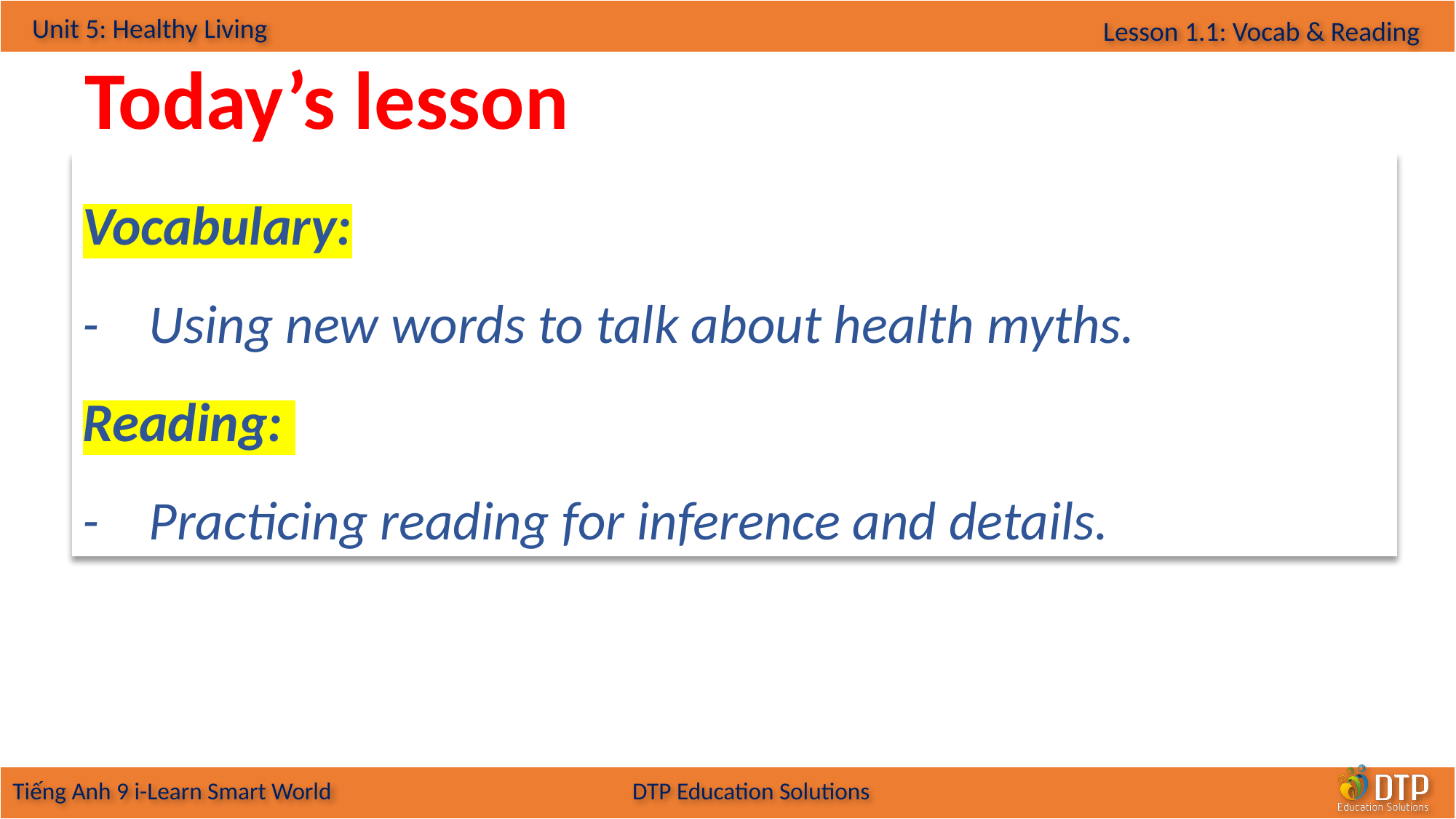

Today’s lesson
Vocabulary:
-    Using new words to talk about health myths.
Reading:
-    Practicing reading for inference and details.